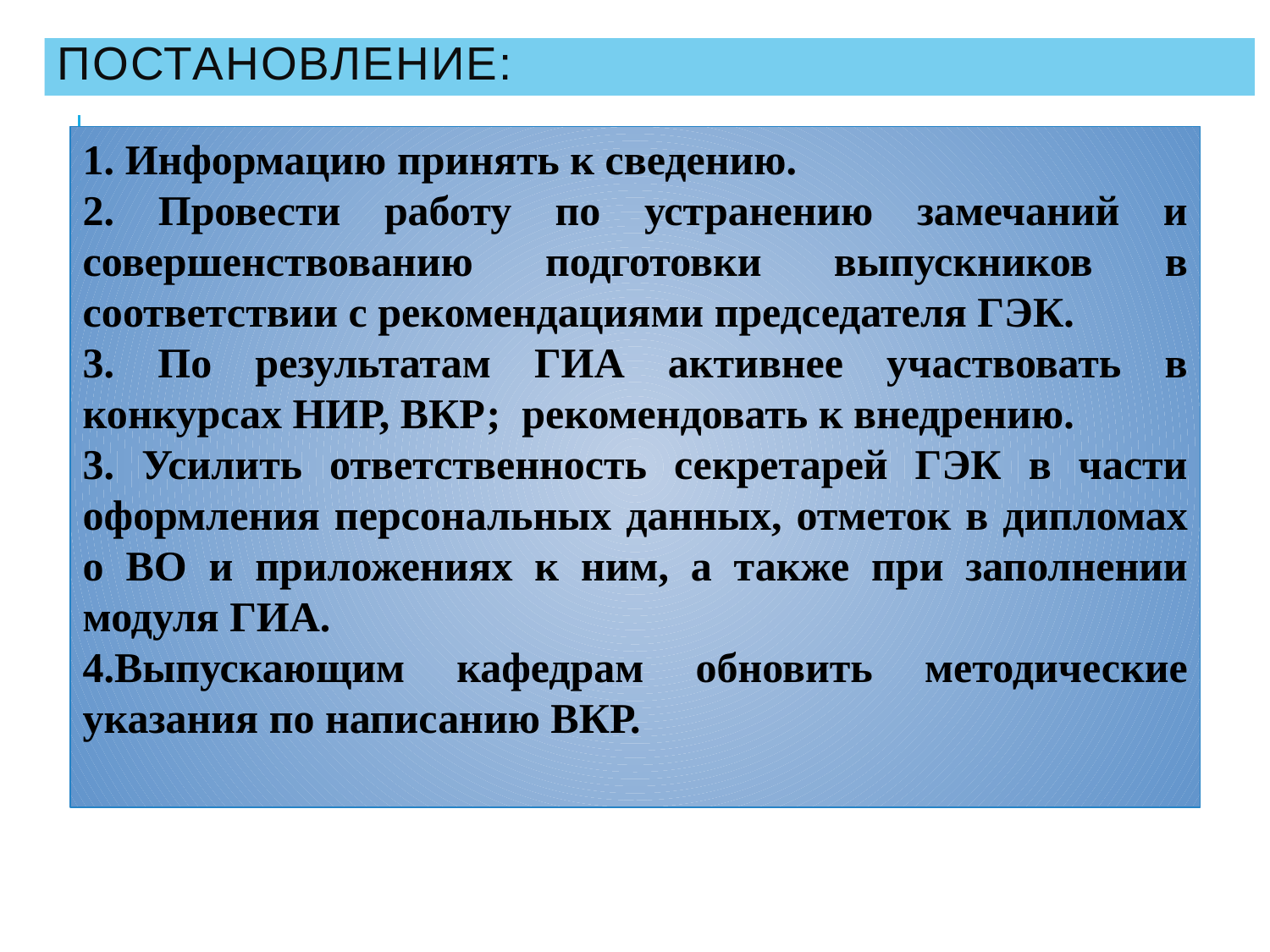

# ПОСТАНОВЛЕНИЕ:
1. Информацию принять к сведению.
2. Провести работу по устранению замечаний и совершенствованию подготовки выпускников в соответствии с рекомендациями председателя ГЭК.
3. По результатам ГИА активнее участвовать в конкурсах НИР, ВКР;  рекомендовать к внедрению.
3. Усилить ответственность секретарей ГЭК в части оформления персональных данных, отметок в дипломах о ВО и приложениях к ним, а также при заполнении модуля ГИА.
4.Выпускающим кафедрам обновить методические указания по написанию ВКР.